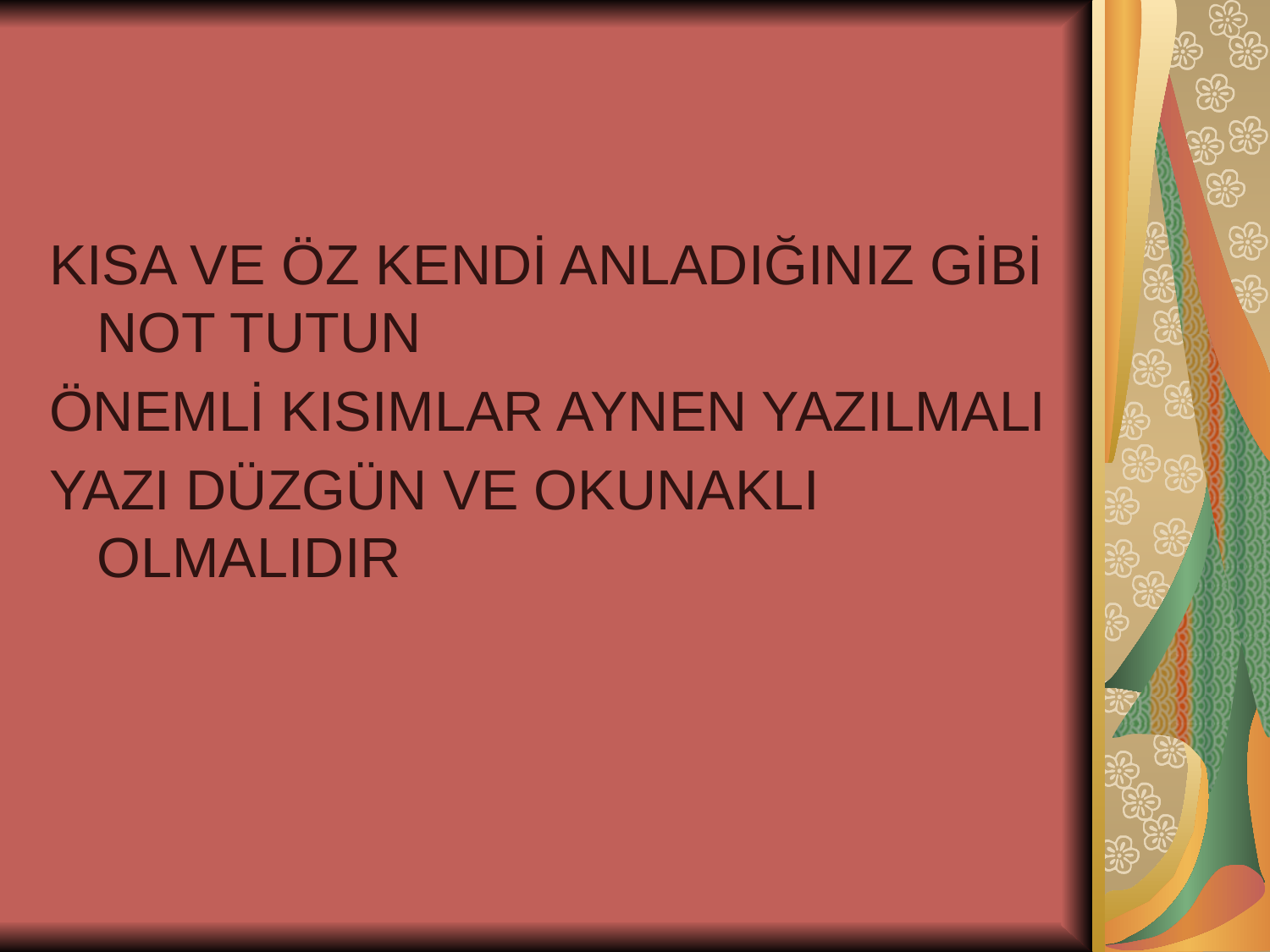

#
KISA VE ÖZ KENDİ ANLADIĞINIZ GİBİ NOT TUTUN
ÖNEMLİ KISIMLAR AYNEN YAZILMALI
YAZI DÜZGÜN VE OKUNAKLI OLMALIDIR